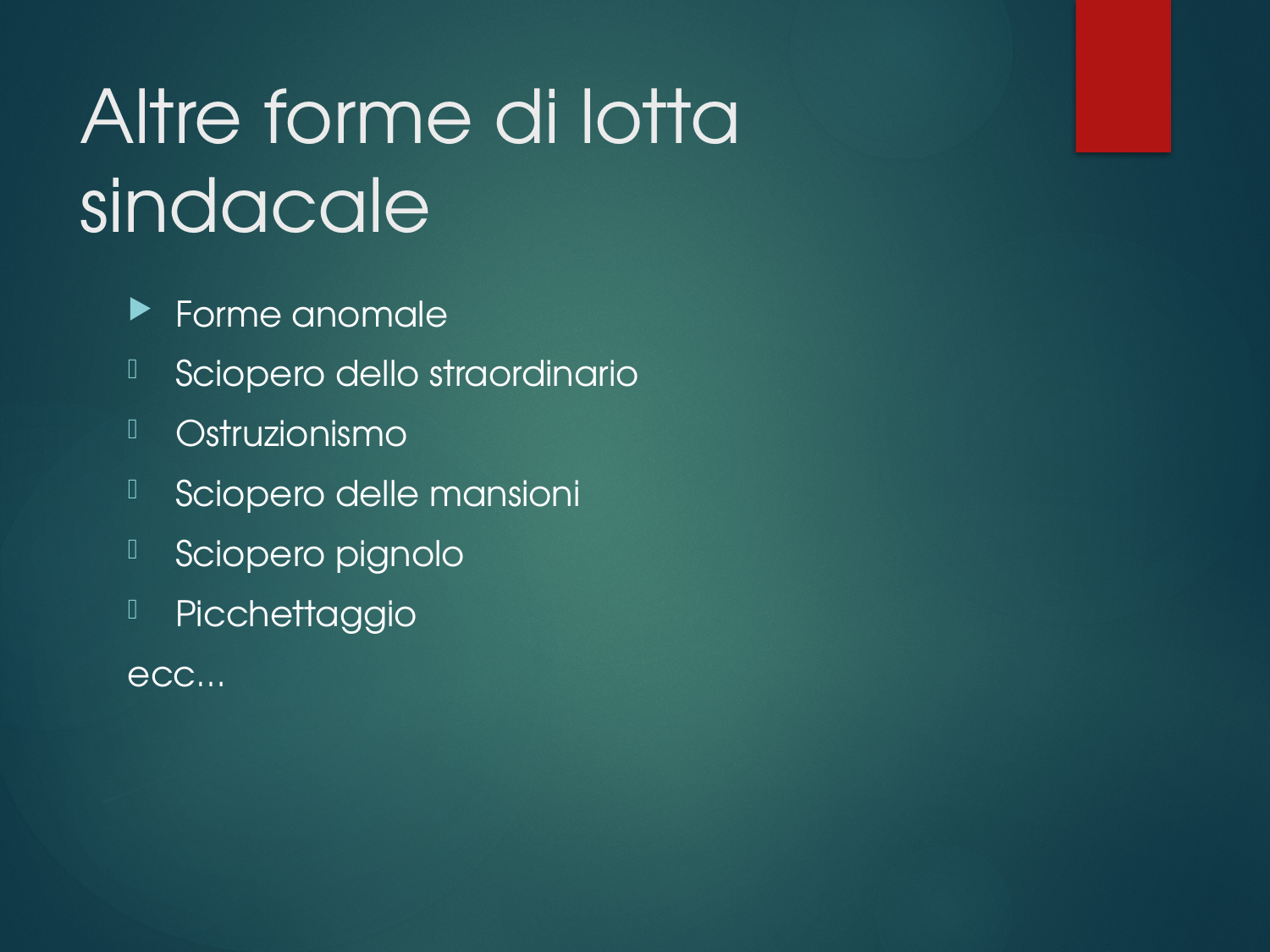

# Altre forme di lotta sindacale
Forme anomale
Sciopero dello straordinario
Ostruzionismo
Sciopero delle mansioni
Sciopero pignolo
Picchettaggio
ecc…